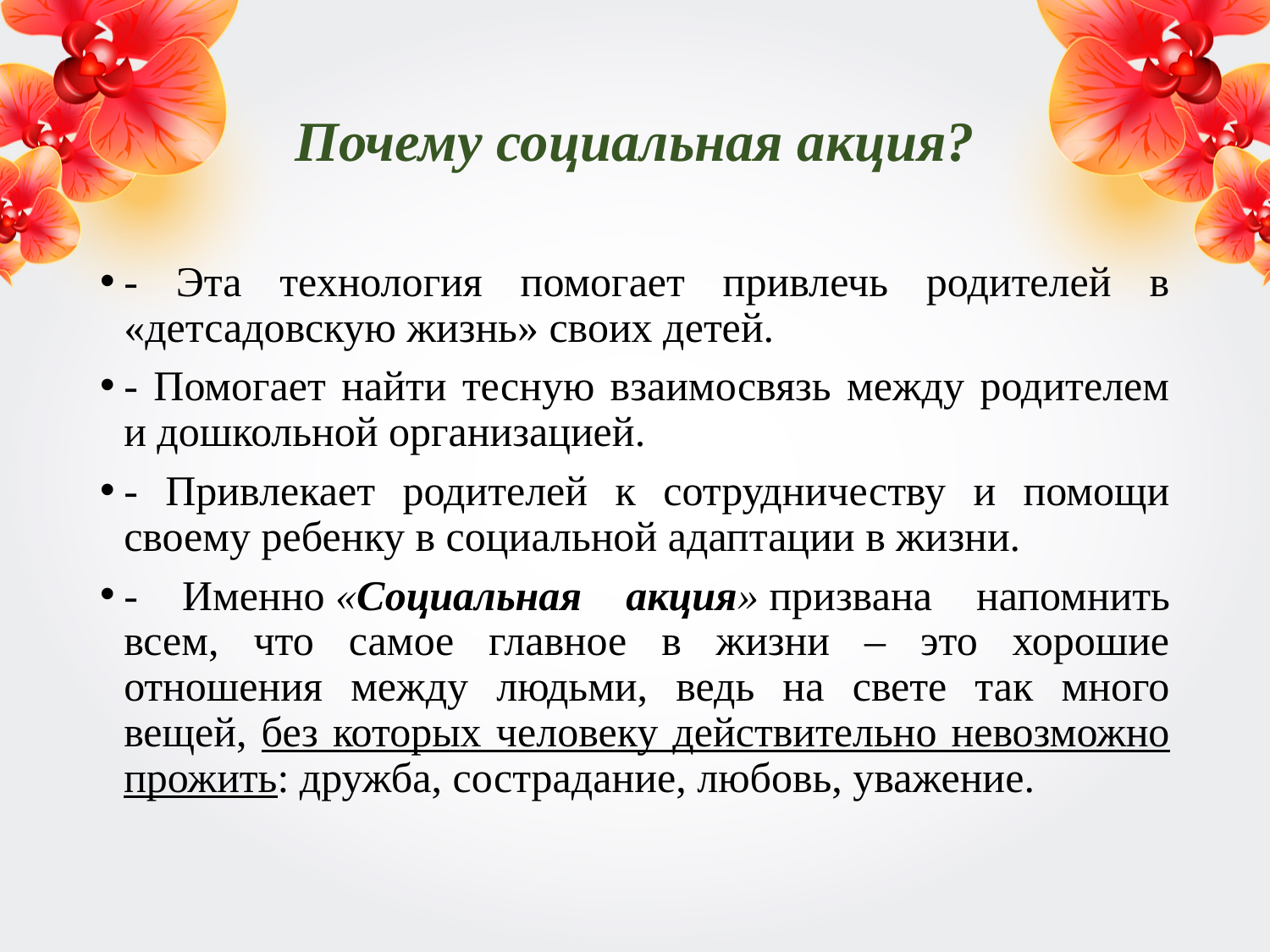

# Почему социальная акция?
- Эта технология помогает привлечь родителей в «детсадовскую жизнь» своих детей.
- Помогает найти тесную взаимосвязь между родителем и дошкольной организацией.
- Привлекает родителей к сотрудничеству и помощи своему ребенку в социальной адаптации в жизни.
- Именно «Социальная акция» призвана напомнить всем, что самое главное в жизни – это хорошие отношения между людьми, ведь на свете так много вещей, без которых человеку действительно невозможно прожить: дружба, сострадание, любовь, уважение.